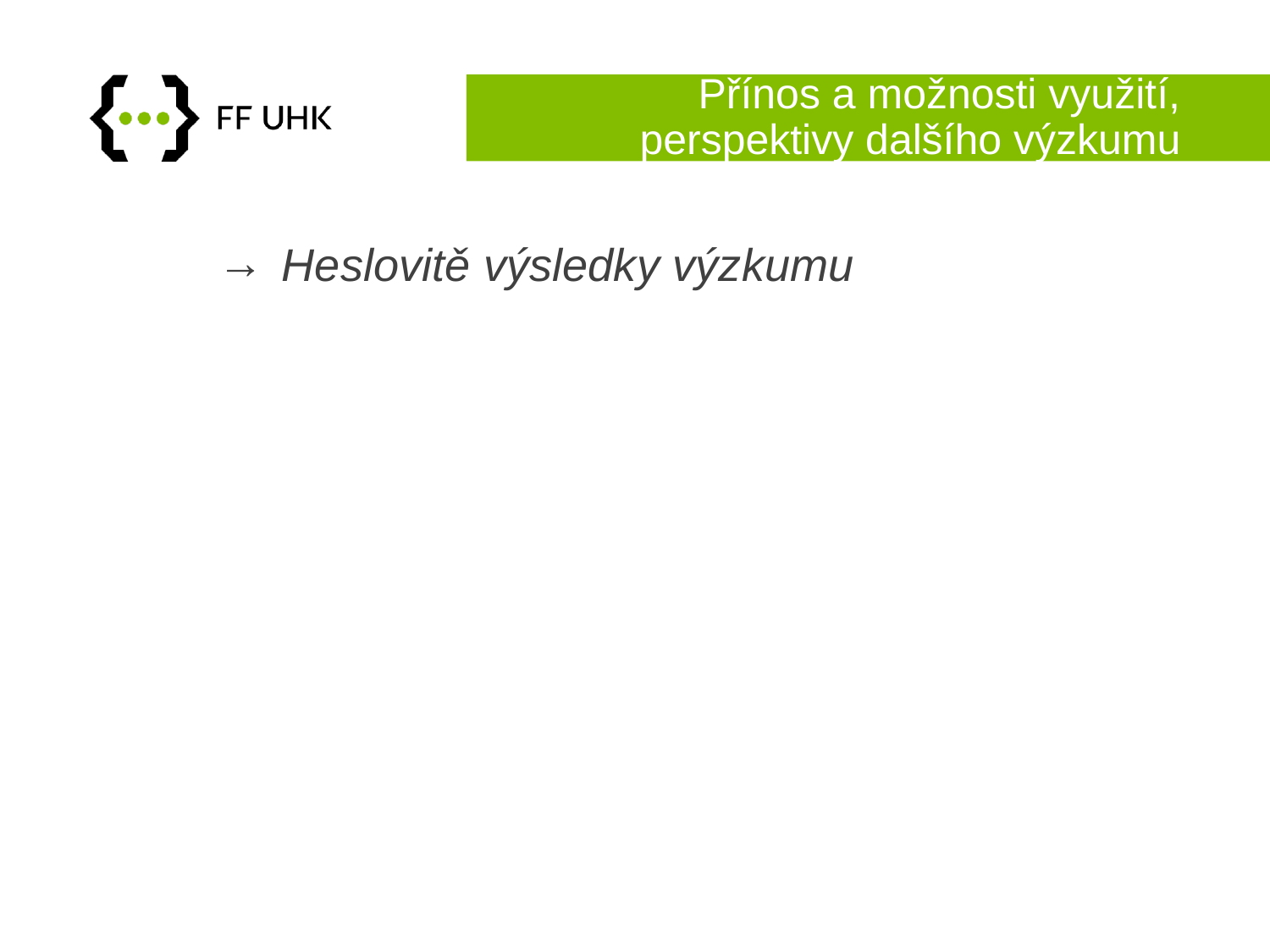

# Přínos a možnosti využití, perspektivy dalšího výzkumu
Heslovitě výsledky výzkumu